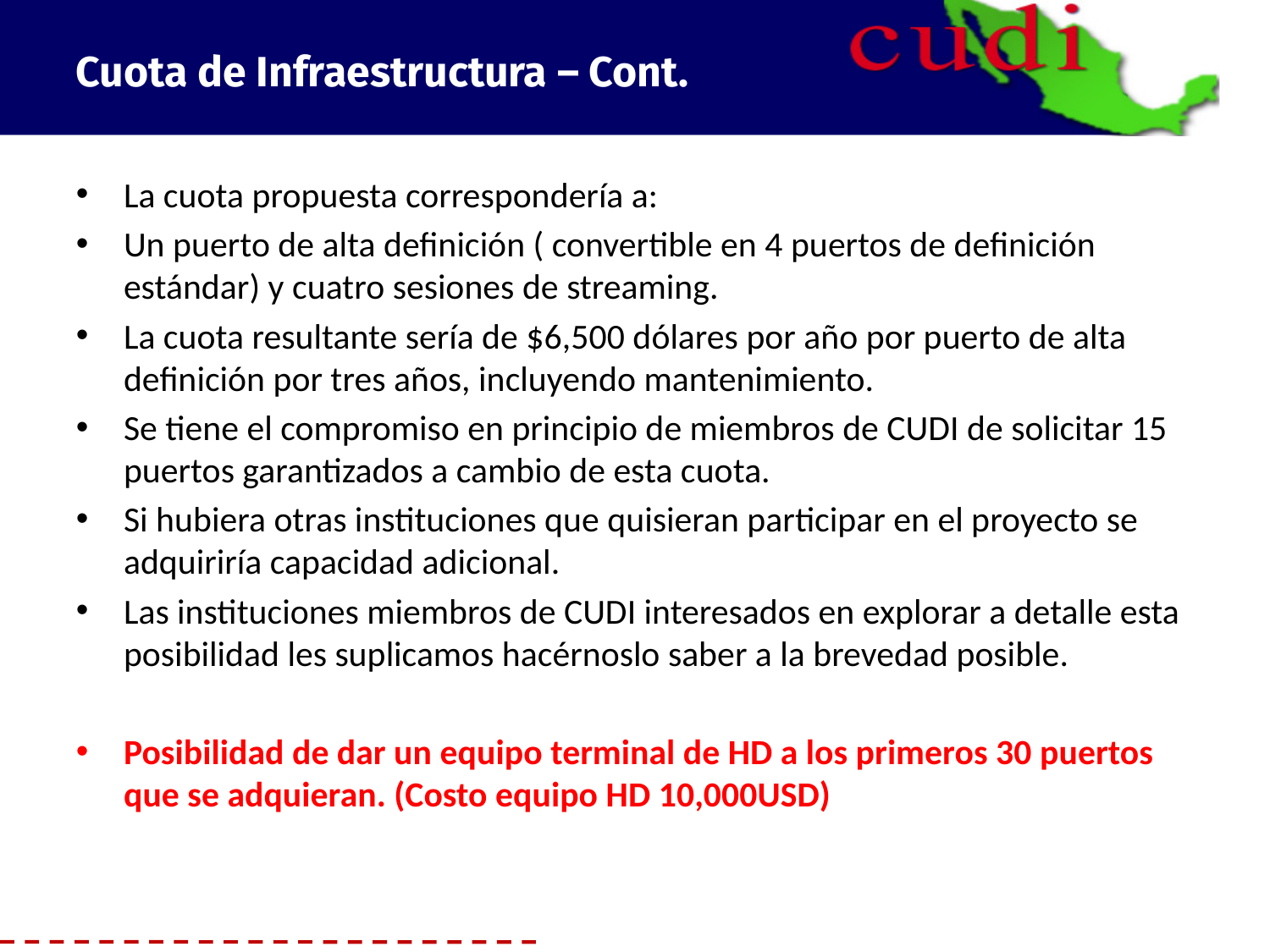

# Cuota de Infraestructura – Cont.
La cuota propuesta correspondería a:
Un puerto de alta definición ( convertible en 4 puertos de definición estándar) y cuatro sesiones de streaming.
La cuota resultante sería de $6,500 dólares por año por puerto de alta definición por tres años, incluyendo mantenimiento.
Se tiene el compromiso en principio de miembros de CUDI de solicitar 15 puertos garantizados a cambio de esta cuota.
Si hubiera otras instituciones que quisieran participar en el proyecto se adquiriría capacidad adicional.
Las instituciones miembros de CUDI interesados en explorar a detalle esta posibilidad les suplicamos hacérnoslo saber a la brevedad posible.

Posibilidad de dar un equipo terminal de HD a los primeros 30 puertos que se adquieran. (Costo equipo HD 10,000USD)